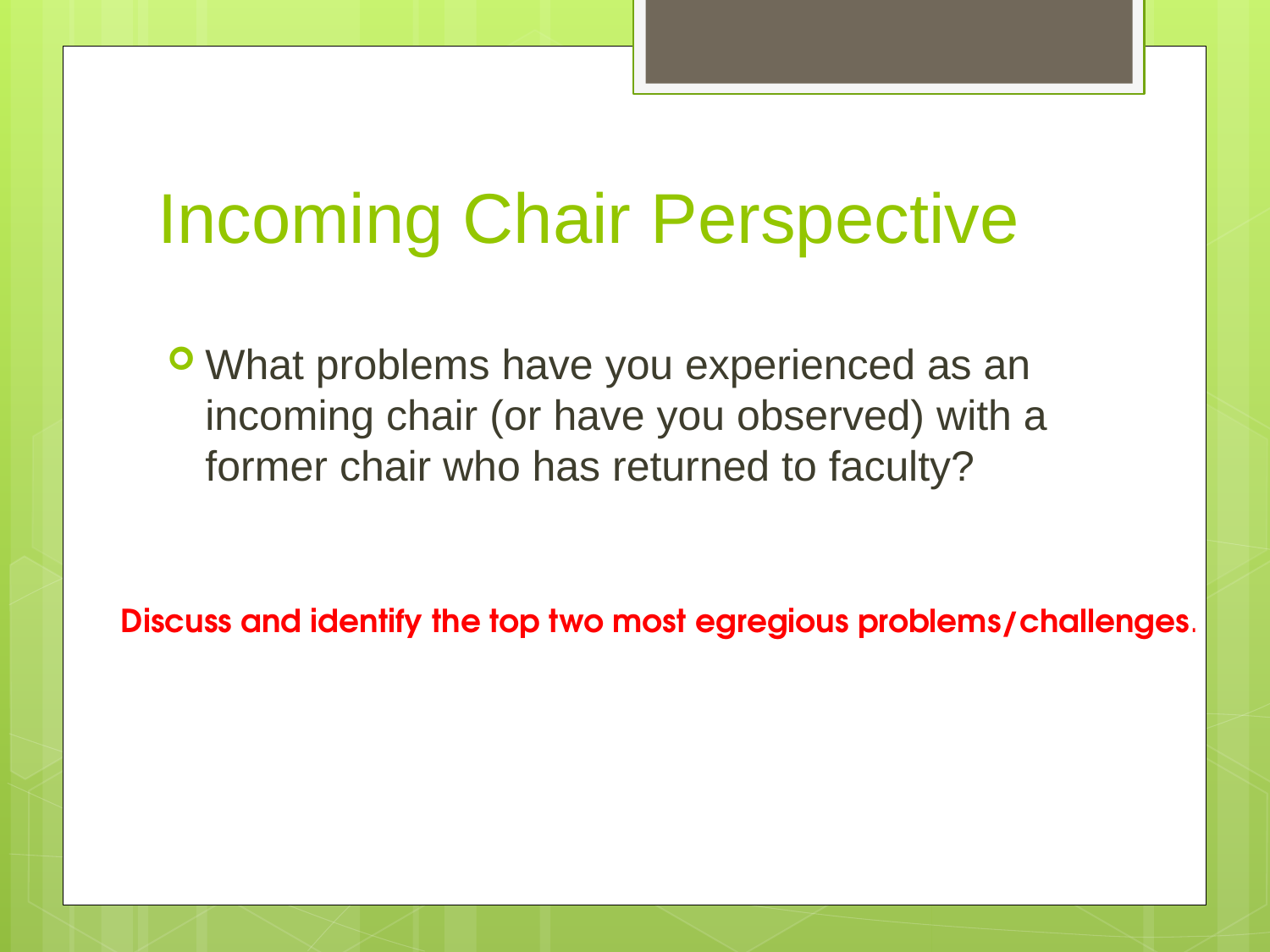

# Incoming Chair Perspective
What problems have you experienced as an incoming chair (or have you observed) with a former chair who has returned to faculty?
Discuss and identify the top two most egregious problems/challenges.